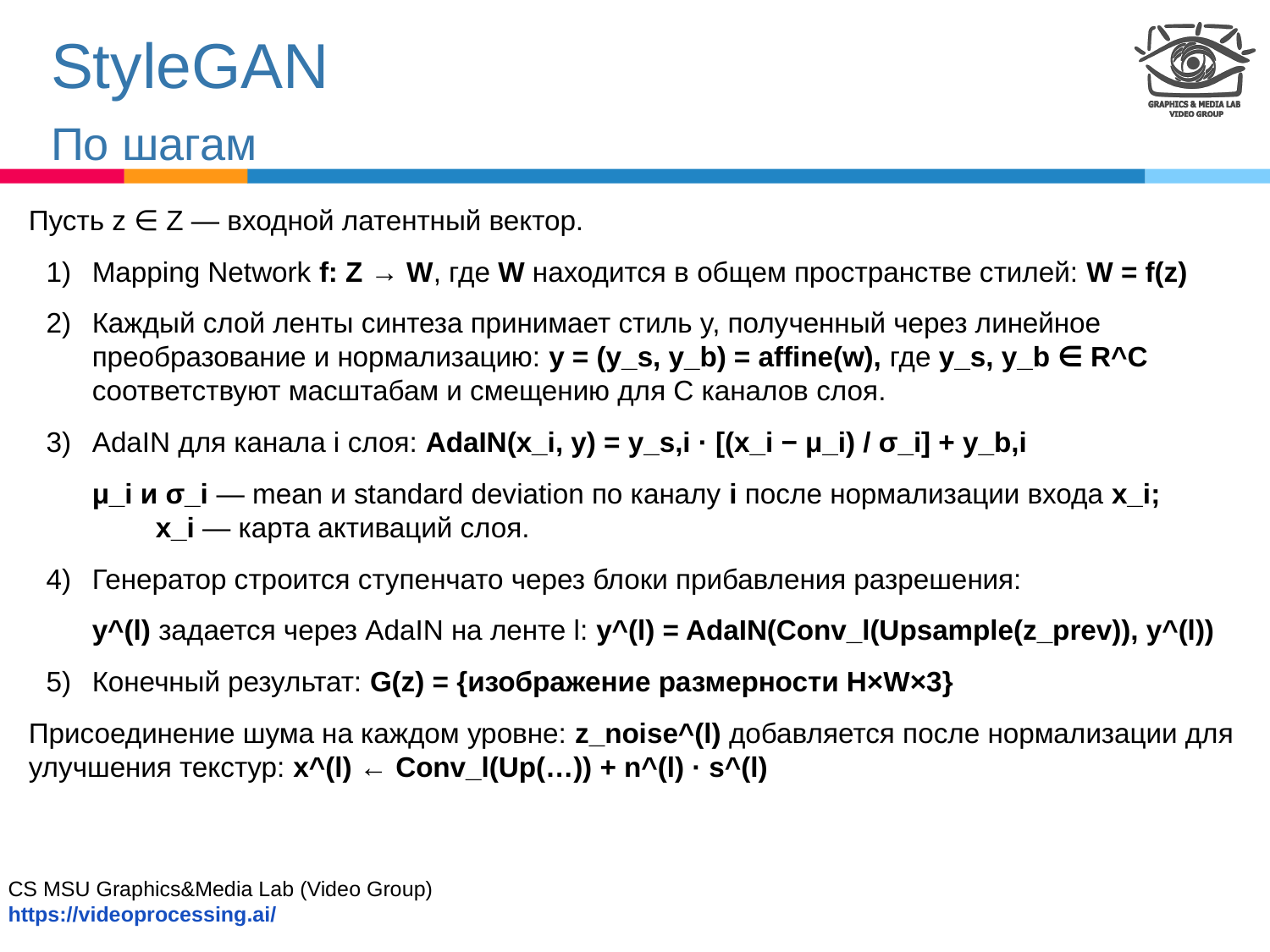

StyleGAN
По шагам
Пусть z ∈ Z — входной латентный вектор.
Mapping Network f: Z → W, где W находится в общем пространстве стилей: W = f(z)
Каждый слой ленты синтеза принимает стиль y, полученный через линейное преобразование и нормализацию: y = (y_s, y_b) = affine(w), где y_s, y_b ∈ R^C соответствуют масштабам и смещению для C каналов слоя.
AdaIN для канала i слоя: AdaIN(x_i, y) = y_s,i · [(x_i − μ_i) / σ_i] + y_b,i
μ_i и σ_i — mean и standard deviation по каналу i после нормализации входа x_i;
	x_i — карта активаций слоя.
Генератор строится ступенчато через блоки прибавления разрешения:
y^(l) задается через AdaIN на ленте l: y^(l) = AdaIN(Conv_l(Upsample(z_prev)), y^(l))
Конечный результат: G(z) = {изображение размерности H×W×3}
Присоединение шума на каждом уровне: z_noise^(l) добавляется после нормализации для улучшения текстур: x^(l) ← Conv_l(Up(…)) + n^(l) · s^(l)